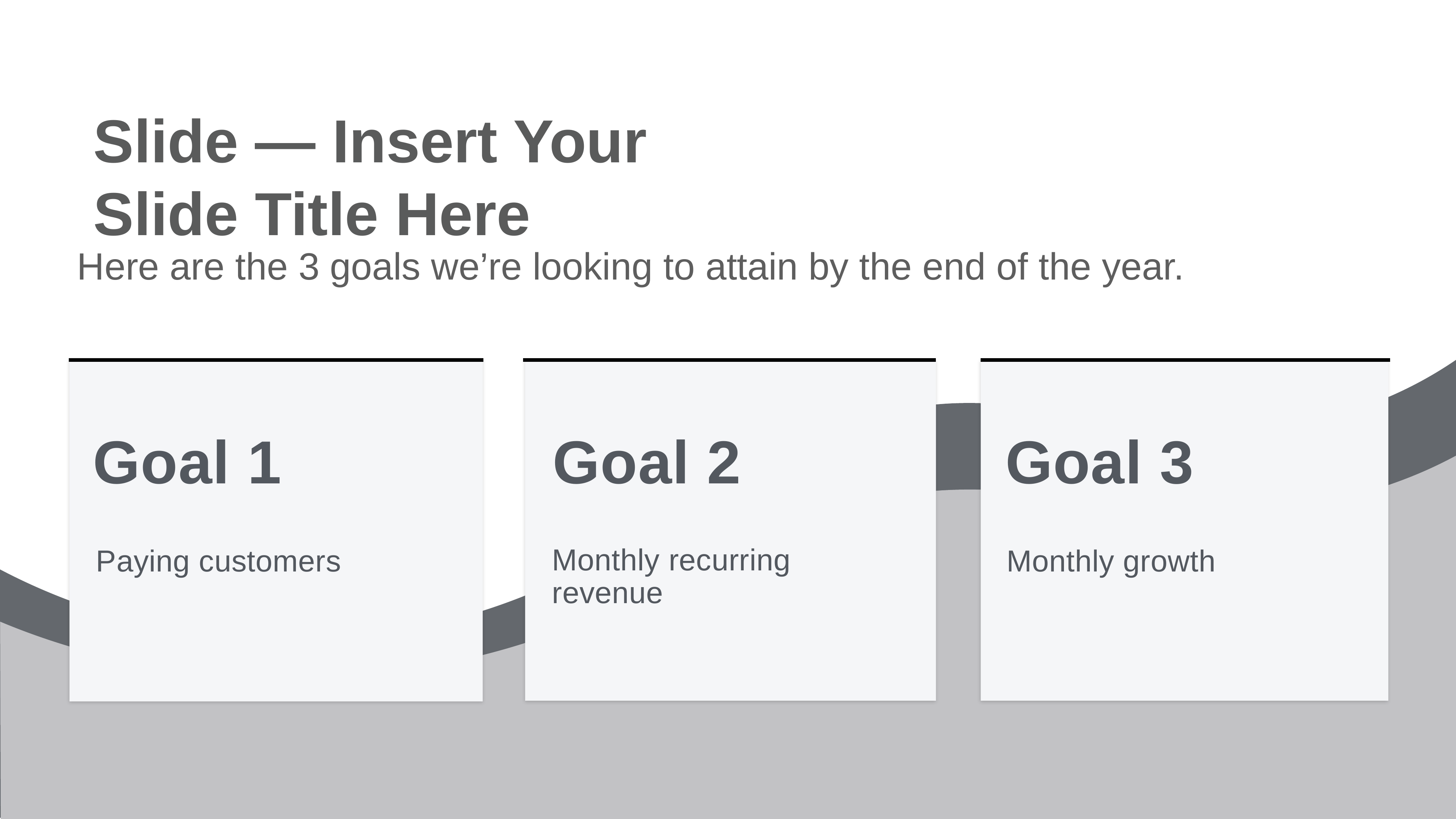

Slide — Insert Your Slide Title Here
Here are the 3 goals we’re looking to attain by the end of the year.

Goal 1
Goal 2
Goal 3
Paying customers
Monthly growth
Monthly recurring revenue